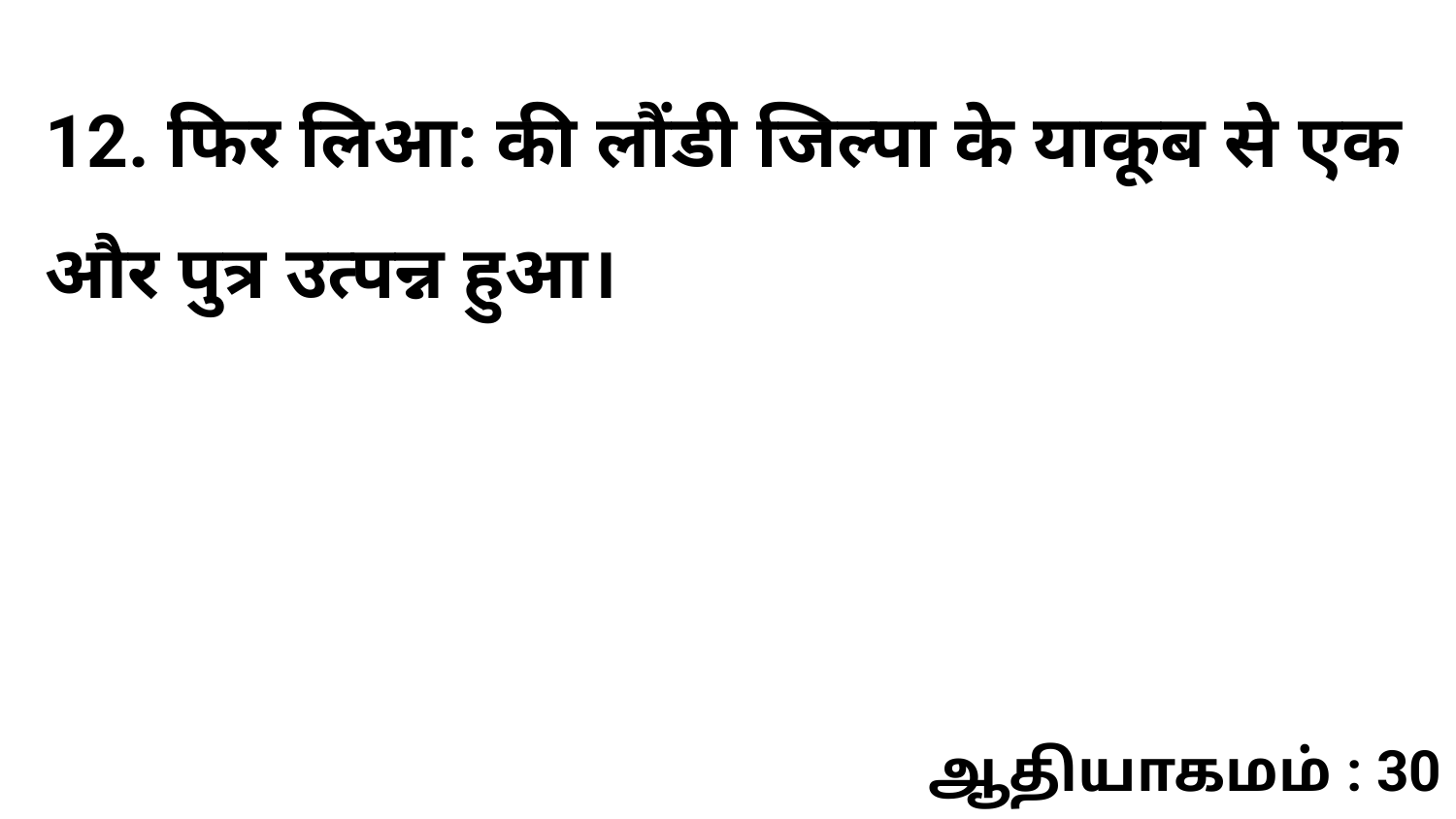

12. फिर लिआ: की लौंडी जिल्पा के याकूब से एक और पुत्र उत्पन्न हुआ।
ஆதியாகமம் : 30